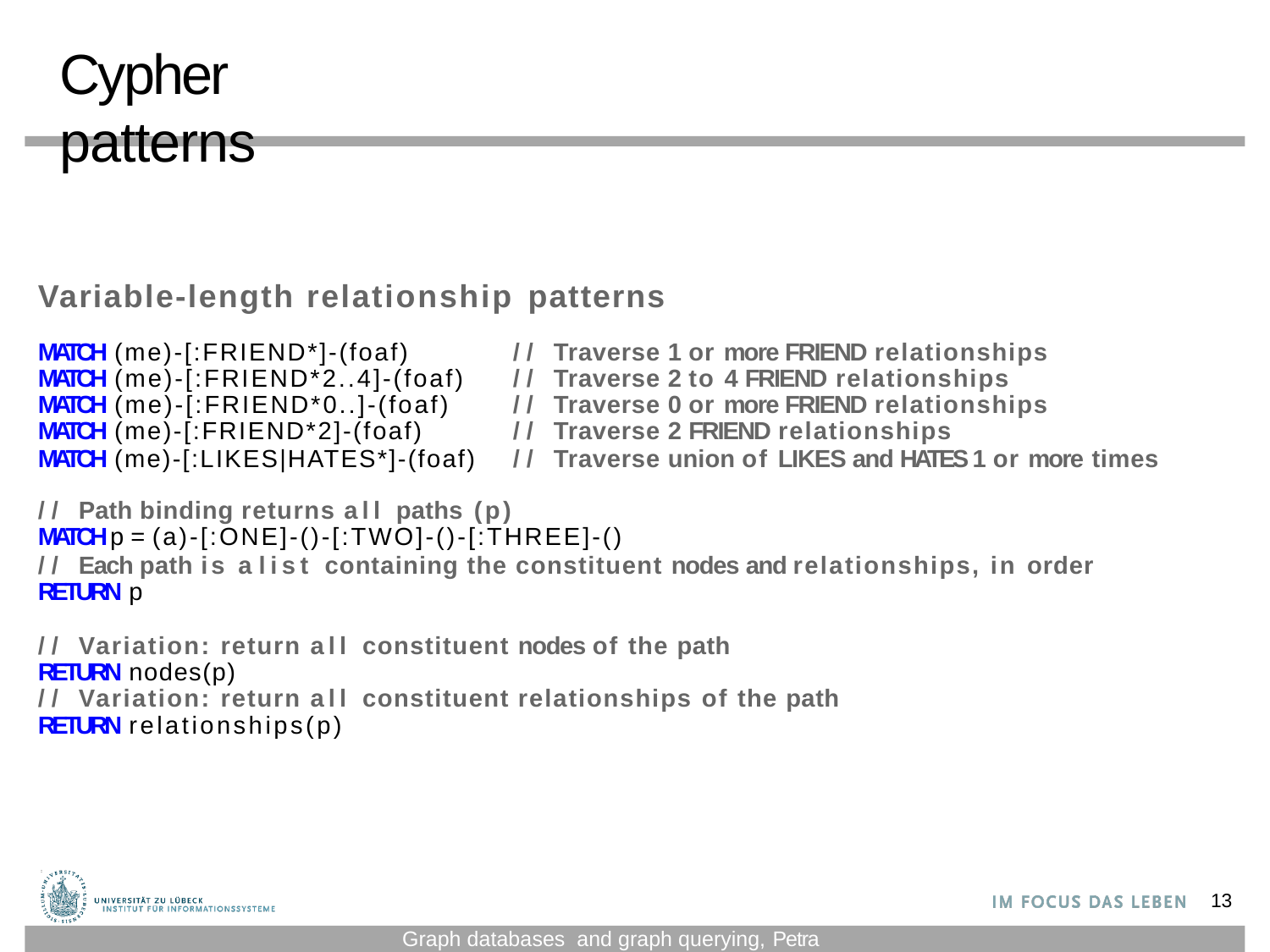

# Cypher patterns
Variable-length relationship patterns
MATCH (me)-[:FRIEND*]-(foaf)
MATCH (me)-[:FRIEND*2..4]-(foaf)
MATCH (me)-[:FRIEND*0..]-(foaf)
MATCH (me)-[:FRIEND*2]-(foaf)
MATCH (me)-[:LIKES|HATES*]-(foaf)
// Traverse 1 or more FRIEND relationships
// Traverse 2 to 4 FRIEND relationships
// Traverse 0 or more FRIEND relationships
// Traverse 2 FRIEND relationships
// Traverse union of LIKES and HATES 1 or more times
// Path binding returns all paths (p)
MATCH p = (a)-[:ONE]-()-[:TWO]-()-[:THREE]-()
// Each path is a list containing the constituent nodes and relationships, in order  RETURN p

// Variation: return all constituent nodes of the path  RETURN nodes(p)
// Variation: return all constituent relationships of the path  RETURN relationships(p)
13
Graph databases  and graph querying, Petra Selmer